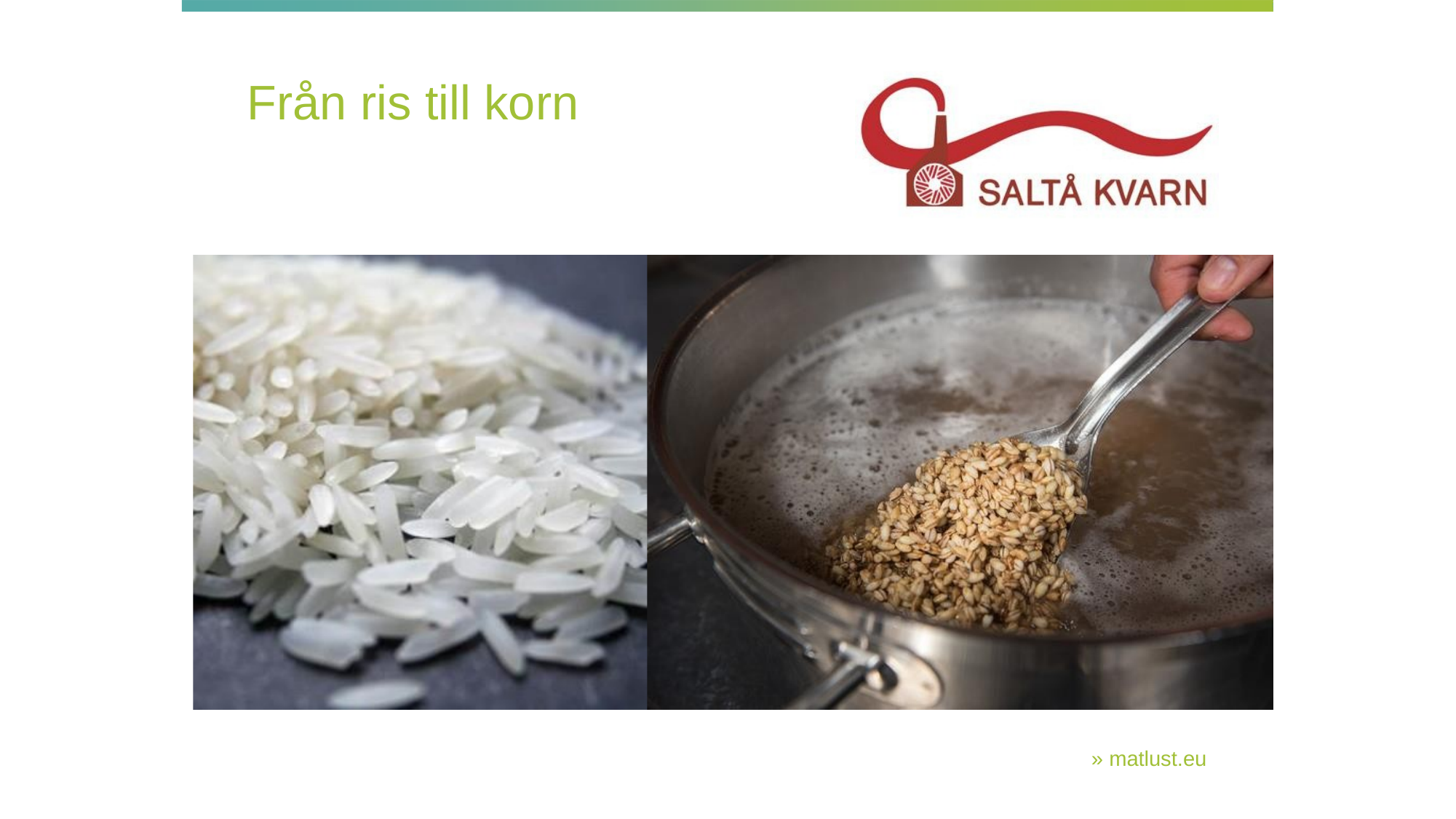

# Från ris till korn

» matlust.eu